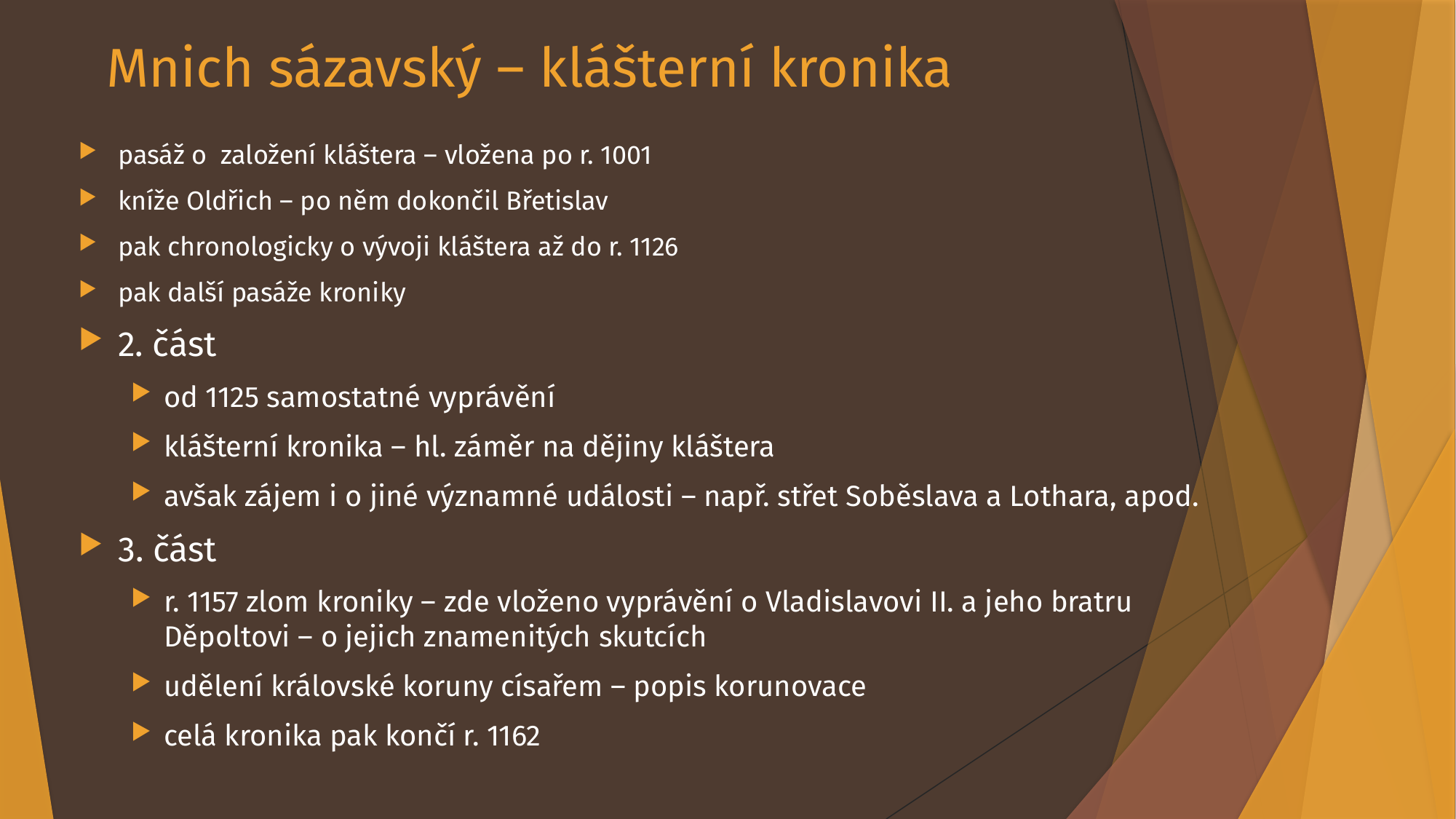

# Mnich sázavský – klášterní kronika
pasáž o  založení kláštera – vložena po r. 1001
kníže Oldřich – po něm dokončil Břetislav
pak chronologicky o vývoji kláštera až do r. 1126
pak další pasáže kroniky
2. část
od 1125 samostatné vyprávění
klášterní kronika – hl. záměr na dějiny kláštera
avšak zájem i o jiné významné události – např. střet Soběslava a Lothara, apod.
3. část
r. 1157 zlom kroniky – zde vloženo vyprávění o Vladislavovi II. a jeho bratru Děpoltovi – o jejich znamenitých skutcích
udělení královské koruny císařem – popis korunovace
celá kronika pak končí r. 1162